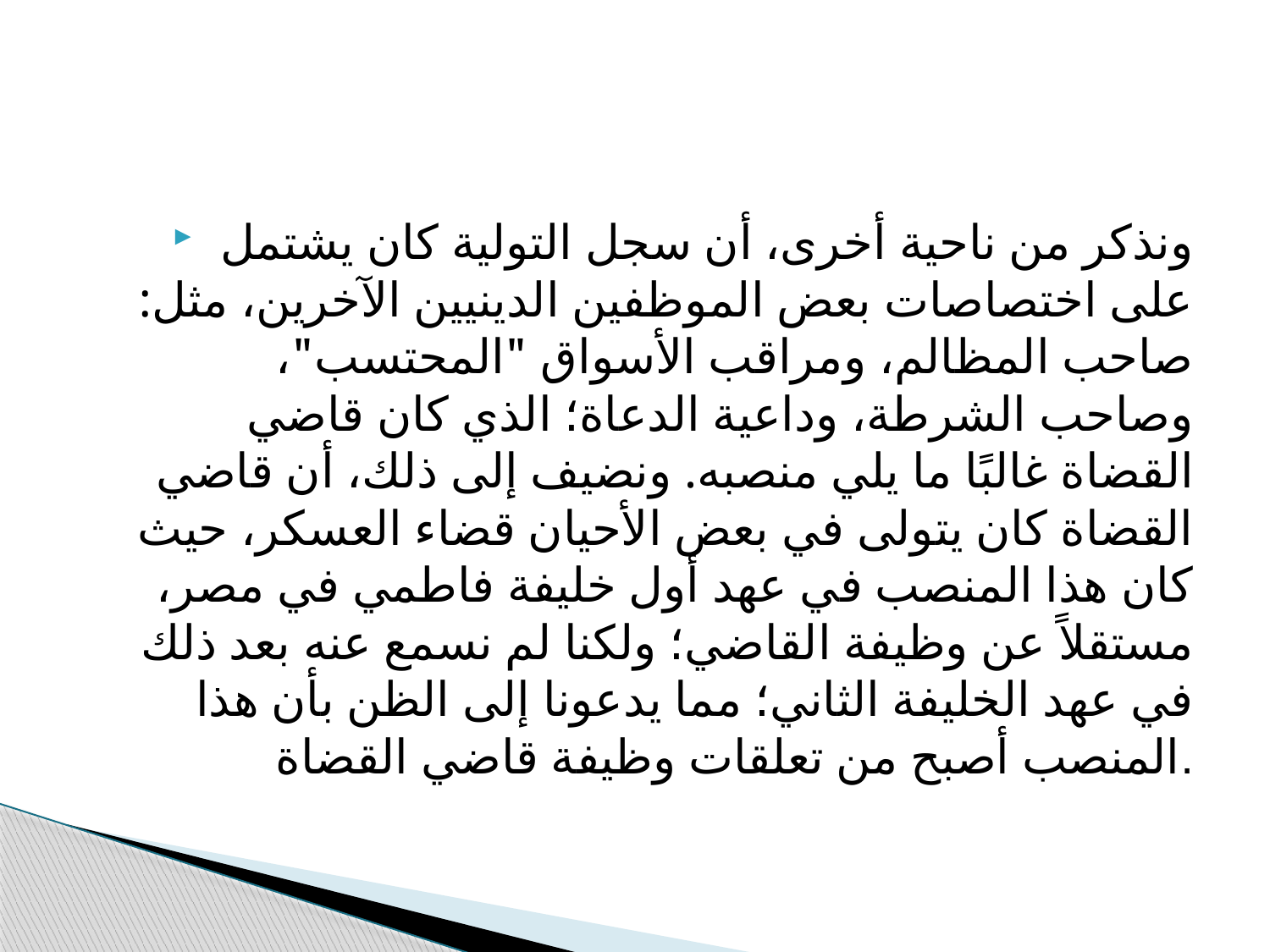

#
 ونذكر من ناحية أخرى، أن سجل التولية كان يشتمل على اختصاصات بعض الموظفين الدينيين الآخرين، مثل: صاحب المظالم، ومراقب الأسواق "المحتسب"، وصاحب الشرطة، وداعية الدعاة؛ الذي كان قاضي القضاة غالبًا ما يلي منصبه. ونضيف إلى ذلك، أن قاضي القضاة كان يتولى في بعض الأحيان قضاء العسكر، حيث كان هذا المنصب في عهد أول خليفة فاطمي في مصر، مستقلاً عن وظيفة القاضي؛ ولكنا لم نسمع عنه بعد ذلك في عهد الخليفة الثاني؛ مما يدعونا إلى الظن بأن هذا المنصب أصبح من تعلقات وظيفة قاضي القضاة.